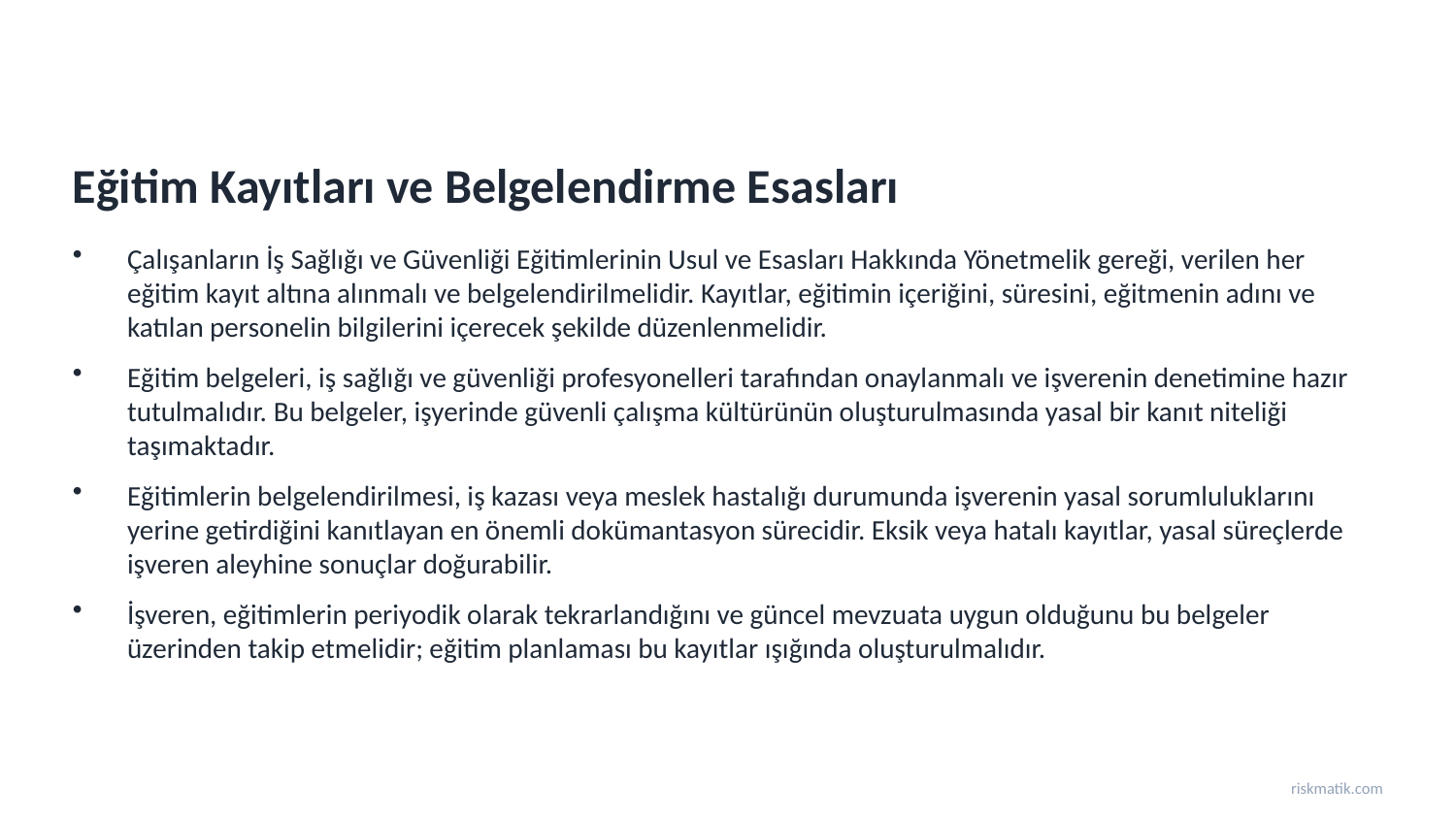

Eğitim Kayıtları ve Belgelendirme Esasları
Çalışanların İş Sağlığı ve Güvenliği Eğitimlerinin Usul ve Esasları Hakkında Yönetmelik gereği, verilen her eğitim kayıt altına alınmalı ve belgelendirilmelidir. Kayıtlar, eğitimin içeriğini, süresini, eğitmenin adını ve katılan personelin bilgilerini içerecek şekilde düzenlenmelidir.
Eğitim belgeleri, iş sağlığı ve güvenliği profesyonelleri tarafından onaylanmalı ve işverenin denetimine hazır tutulmalıdır. Bu belgeler, işyerinde güvenli çalışma kültürünün oluşturulmasında yasal bir kanıt niteliği taşımaktadır.
Eğitimlerin belgelendirilmesi, iş kazası veya meslek hastalığı durumunda işverenin yasal sorumluluklarını yerine getirdiğini kanıtlayan en önemli dokümantasyon sürecidir. Eksik veya hatalı kayıtlar, yasal süreçlerde işveren aleyhine sonuçlar doğurabilir.
İşveren, eğitimlerin periyodik olarak tekrarlandığını ve güncel mevzuata uygun olduğunu bu belgeler üzerinden takip etmelidir; eğitim planlaması bu kayıtlar ışığında oluşturulmalıdır.
riskmatik.com